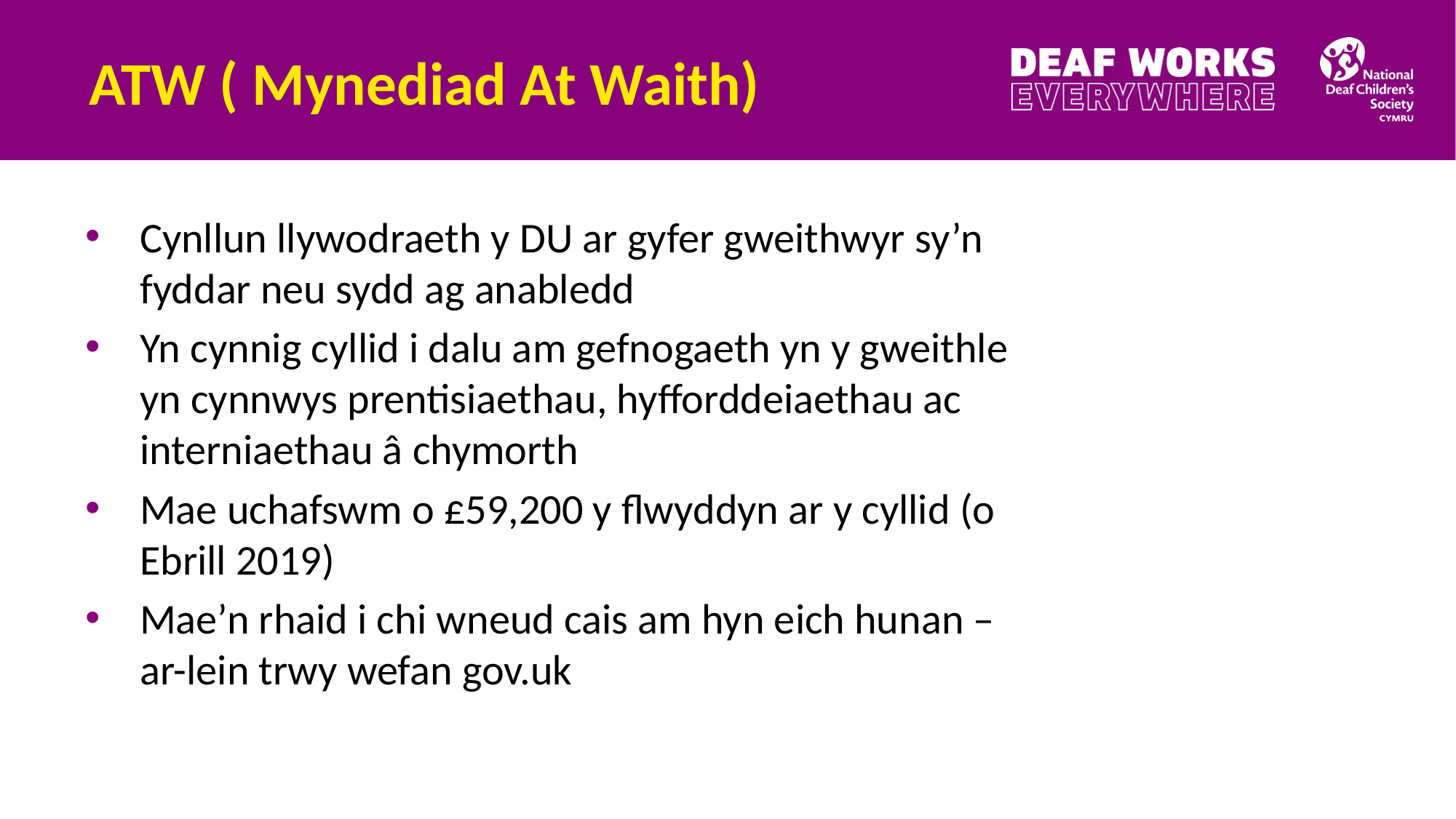

# ATW ( Mynediad At Waith)
Cynllun llywodraeth y DU ar gyfer gweithwyr sy’n fyddar neu sydd ag anabledd
Yn cynnig cyllid i dalu am gefnogaeth yn y gweithle yn cynnwys prentisiaethau, hyfforddeiaethau ac interniaethau â chymorth
Mae uchafswm o £59,200 y flwyddyn ar y cyllid (o Ebrill 2019)
Mae’n rhaid i chi wneud cais am hyn eich hunan – ar-lein trwy wefan gov.uk